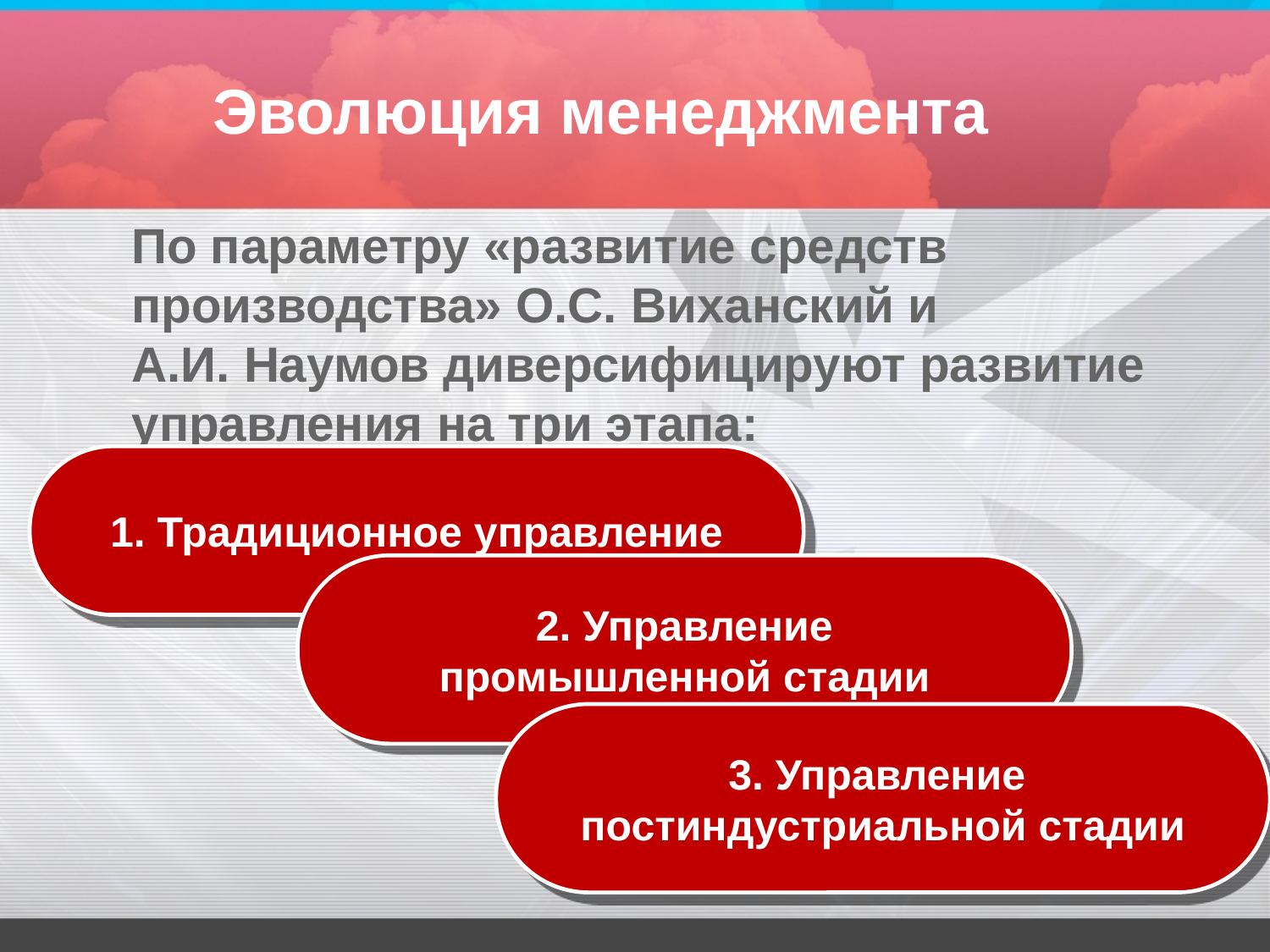

# Эволюция менеджмента
По параметру «развитие средств производства» О.С. Виханский и
А.И. Наумов диверсифицируют развитие управления на три этапа:

1. Традиционное управление
2. Управление
промышленной стадии
3. Управление
постиндустриальной стадии